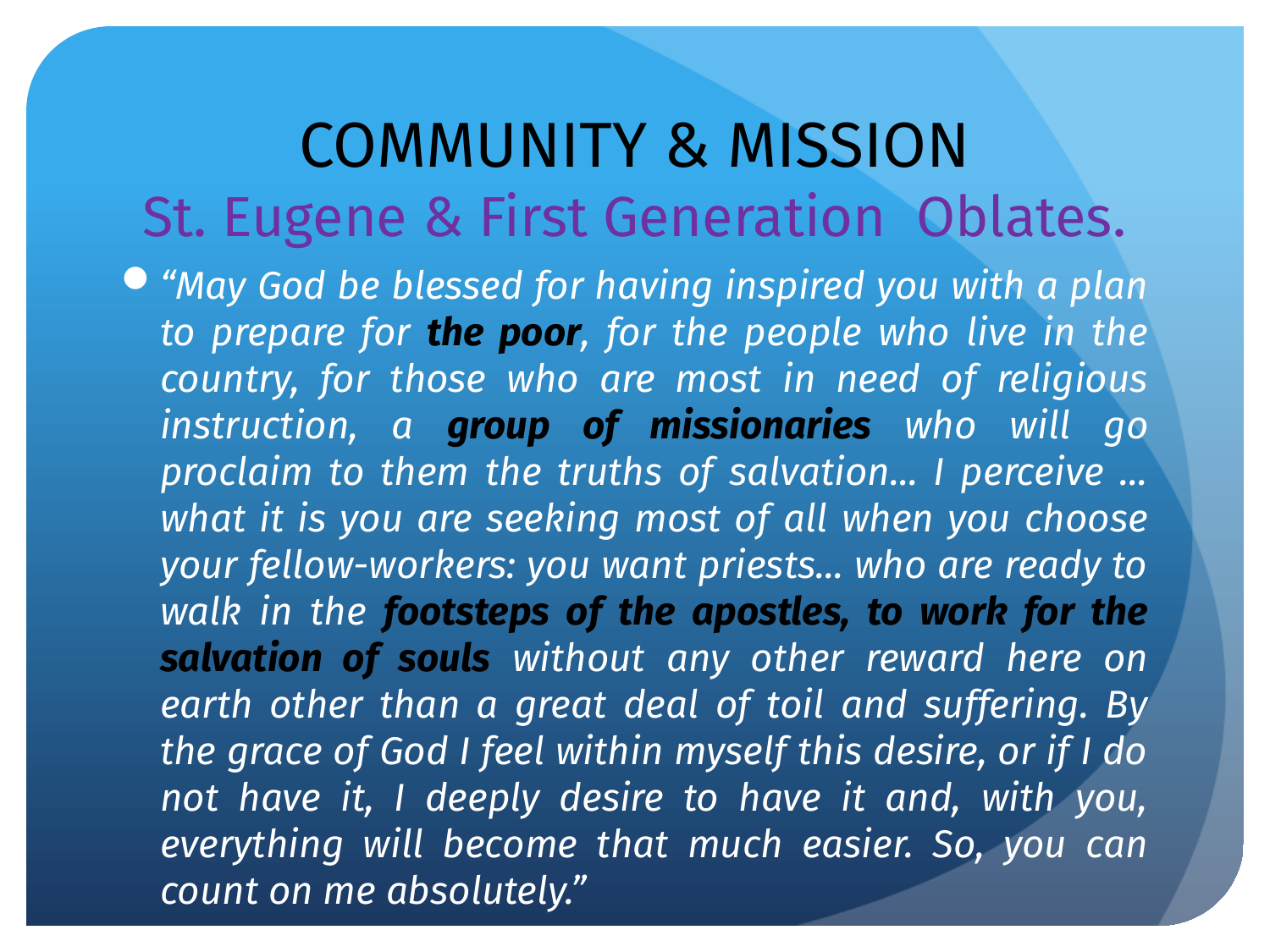

# COMMUNITY & MISSION St. Eugene & First Generation  Oblates.
“May God be blessed for having inspired you with a plan to prepare for the poor, for the people who live in the country, for those who are most in need of religious instruction, a group of missionaries who will go proclaim to them the truths of salvation... I perceive ... what it is you are seeking most of all when you choose your fellow-workers: you want priests... who are ready to walk in the footsteps of the apostles, to work for the salvation of souls without any other reward here on earth other than a great deal of toil and suffering. By the grace of God I feel within myself this desire, or if I do not have it, I deeply desire to have it and, with you, everything will become that much easier. So, you can count on me absolutely.”